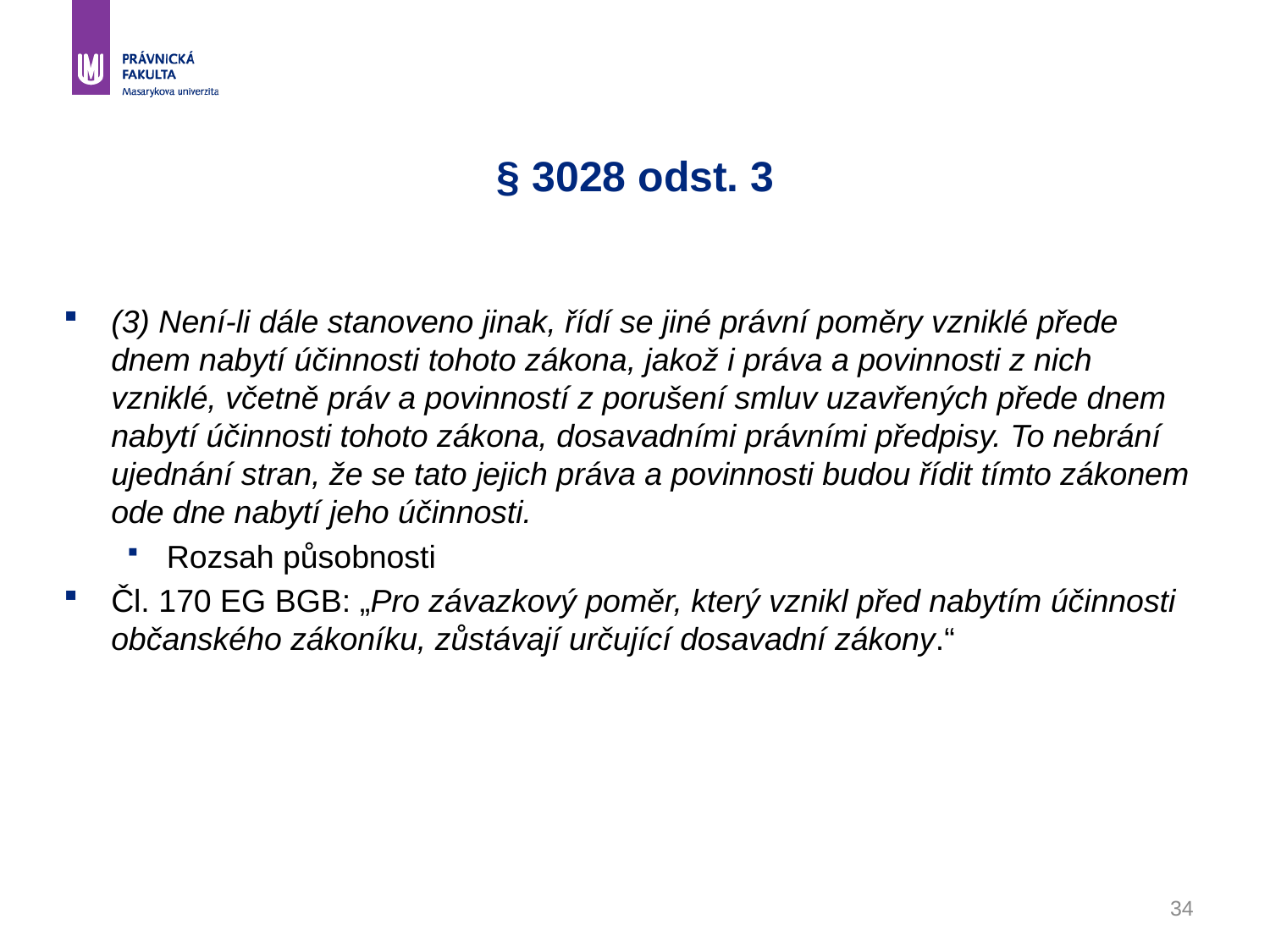

# § 3028 odst. 3

(3) Není-li dále stanoveno jinak, řídí se jiné právní poměry vzniklé přede dnem nabytí účinnosti tohoto zákona, jakož i práva a povinnosti z nich vzniklé, včetně práv a povinností z porušení smluv uzavřených přede dnem nabytí účinnosti tohoto zákona, dosavadními právními předpisy. To nebrání ujednání stran, že se tato jejich práva a povinnosti budou řídit tímto zákonem ode dne nabytí jeho účinnosti.
Rozsah působnosti
Čl. 170 EG BGB: „Pro závazkový poměr, který vznikl před nabytím účinnosti občanského zákoníku, zůstávají určující dosavadní zákony.“
34